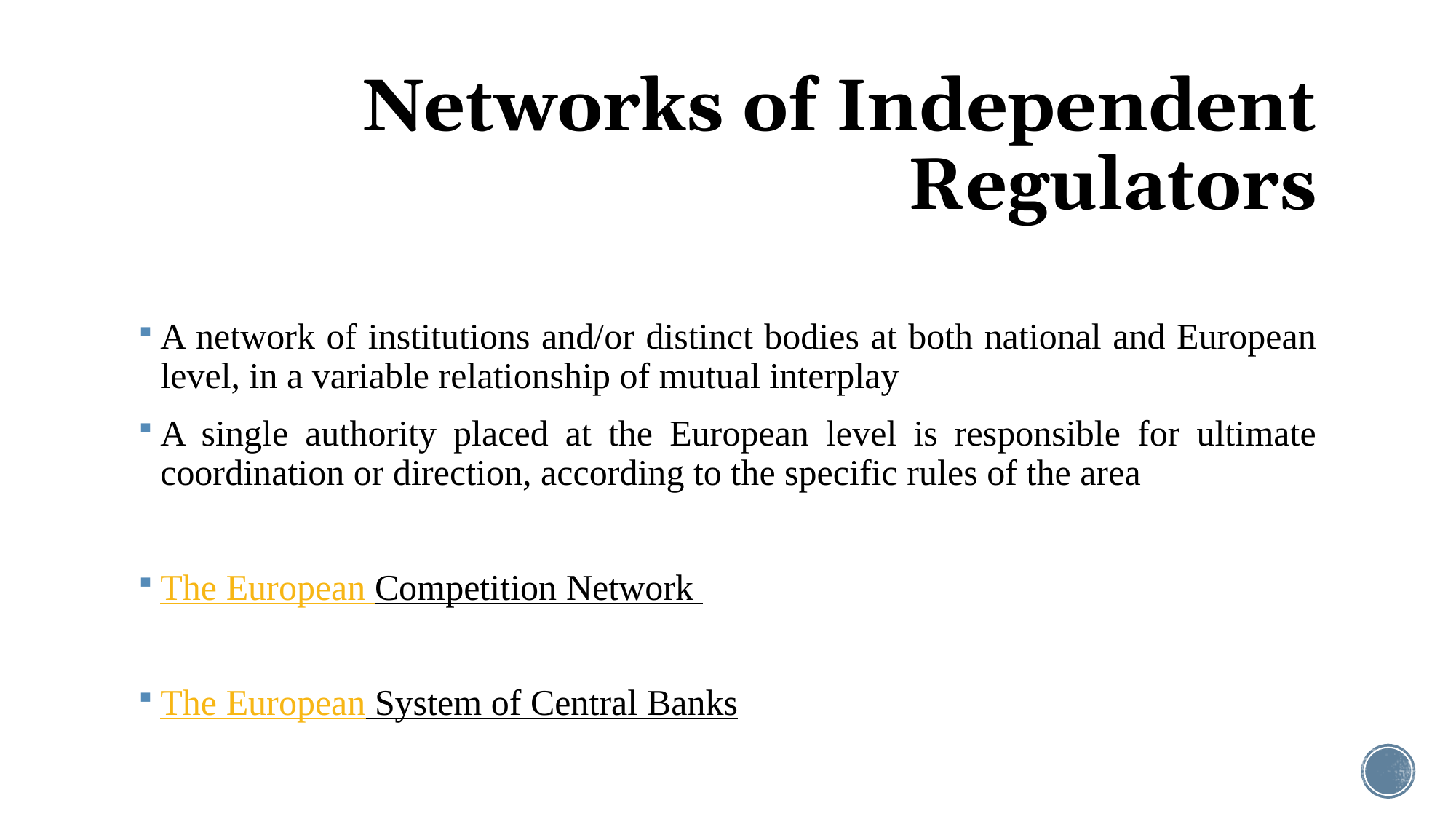

# Networks of Independent Regulators
A network of institutions and/or distinct bodies at both national and European level, in a variable relationship of mutual interplay
A single authority placed at the European level is responsible for ultimate coordination or direction, according to the specific rules of the area

The European Competition Network

The European System of Central Banks